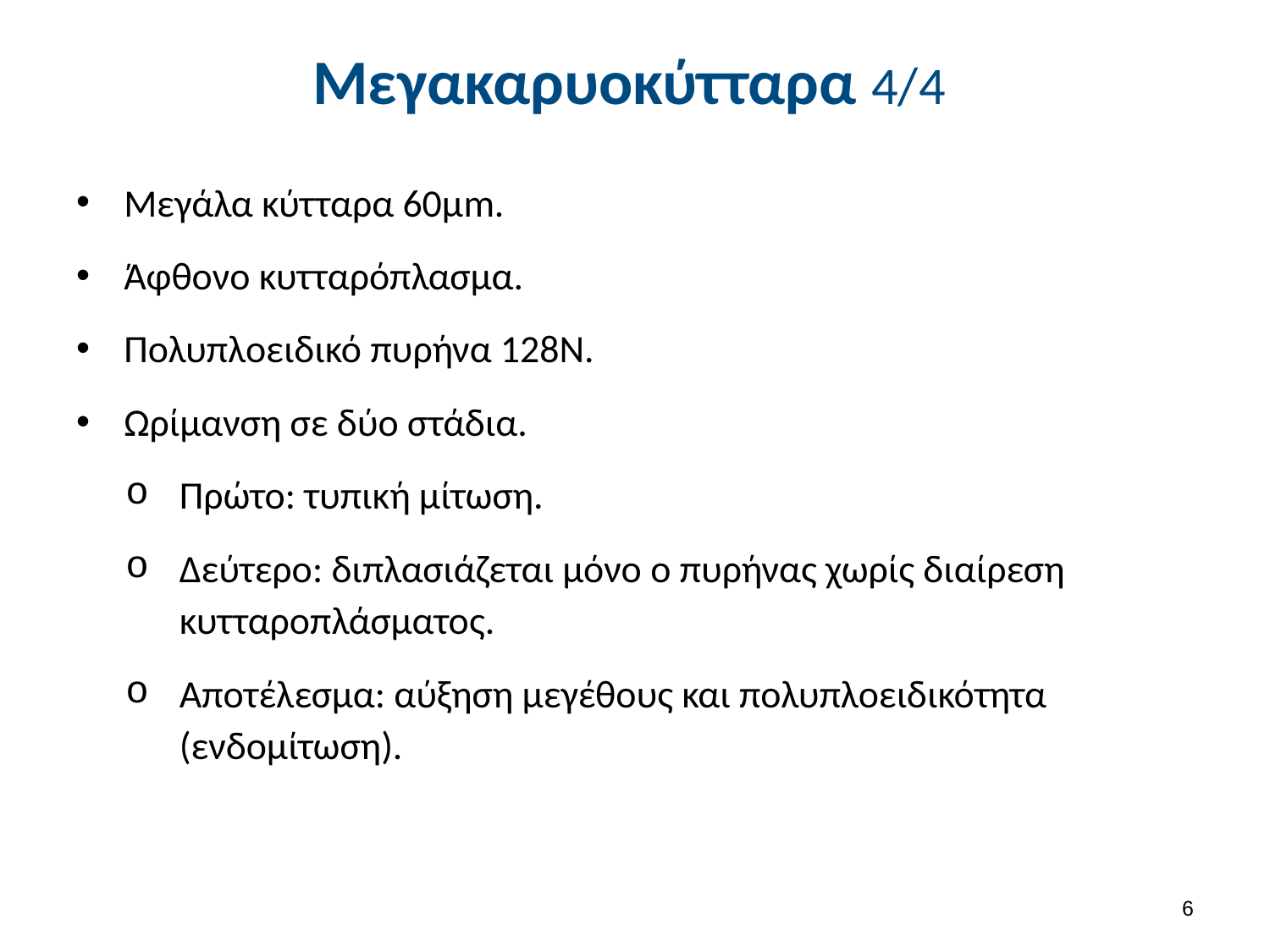

# Μεγακαρυοκύτταρα 4/4
Μεγάλα κύτταρα 60μm.
Άφθονο κυτταρόπλασμα.
Πολυπλοειδικό πυρήνα 128Ν.
Ωρίμανση σε δύο στάδια.
Πρώτο: τυπική μίτωση.
Δεύτερο: διπλασιάζεται μόνο ο πυρήνας χωρίς διαίρεση κυτταροπλάσματος.
Αποτέλεσμα: αύξηση μεγέθους και πολυπλοειδικότητα (ενδομίτωση).
6